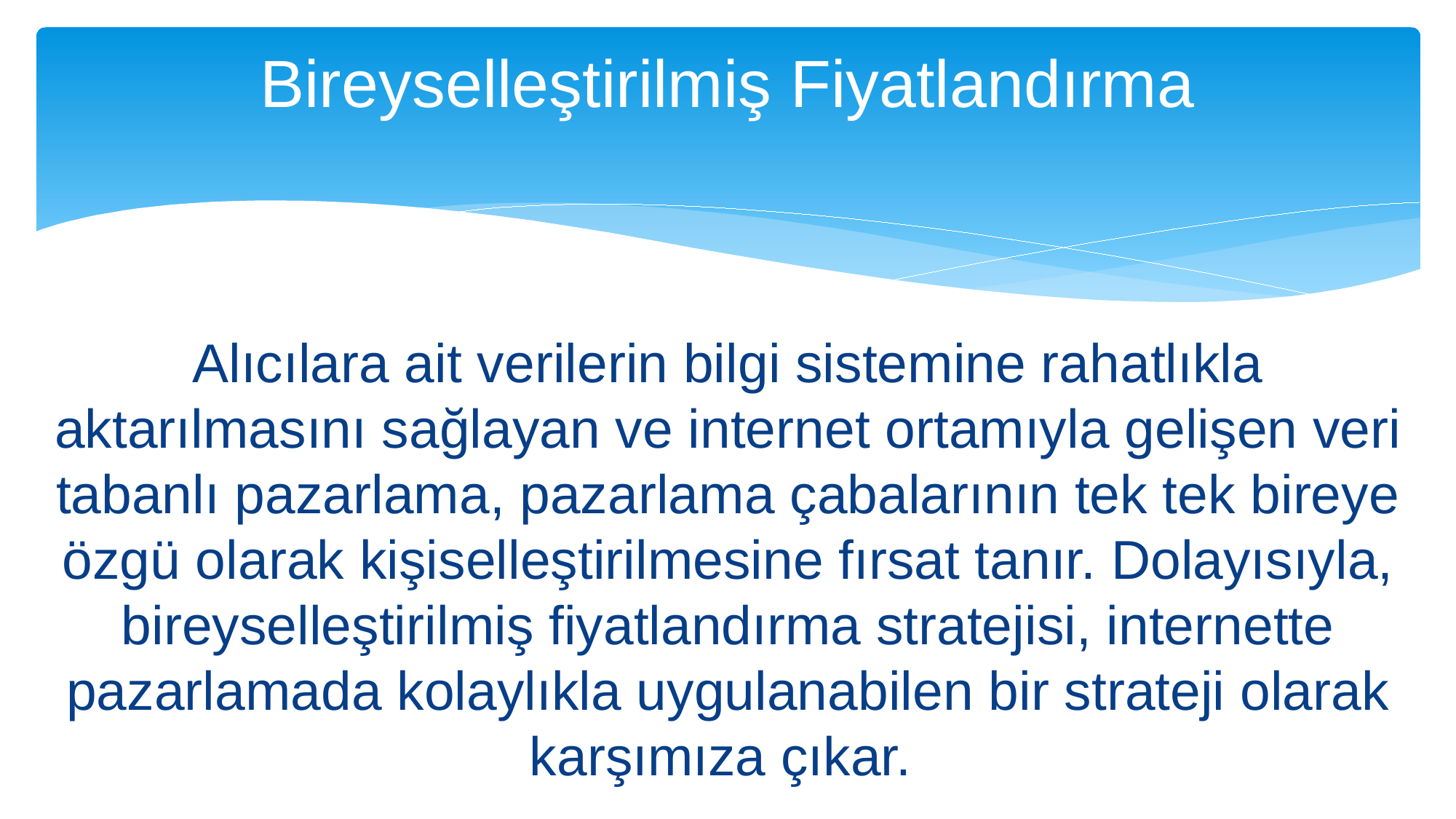

# Bireyselleştirilmiş Fiyatlandırma

Alıcılara ait verilerin bilgi sistemine rahatlıkla aktarılmasını sağlayan ve internet ortamıyla gelişen veri tabanlı pazarlama, pazarlama çabalarının tek tek bireye özgü olarak kişiselleştirilmesine fırsat tanır. Dolayısıyla, bireyselleştirilmiş fiyatlandırma stratejisi, internette pazarlamada kolaylıkla uygulanabilen bir strateji olarak karşımıza çıkar.